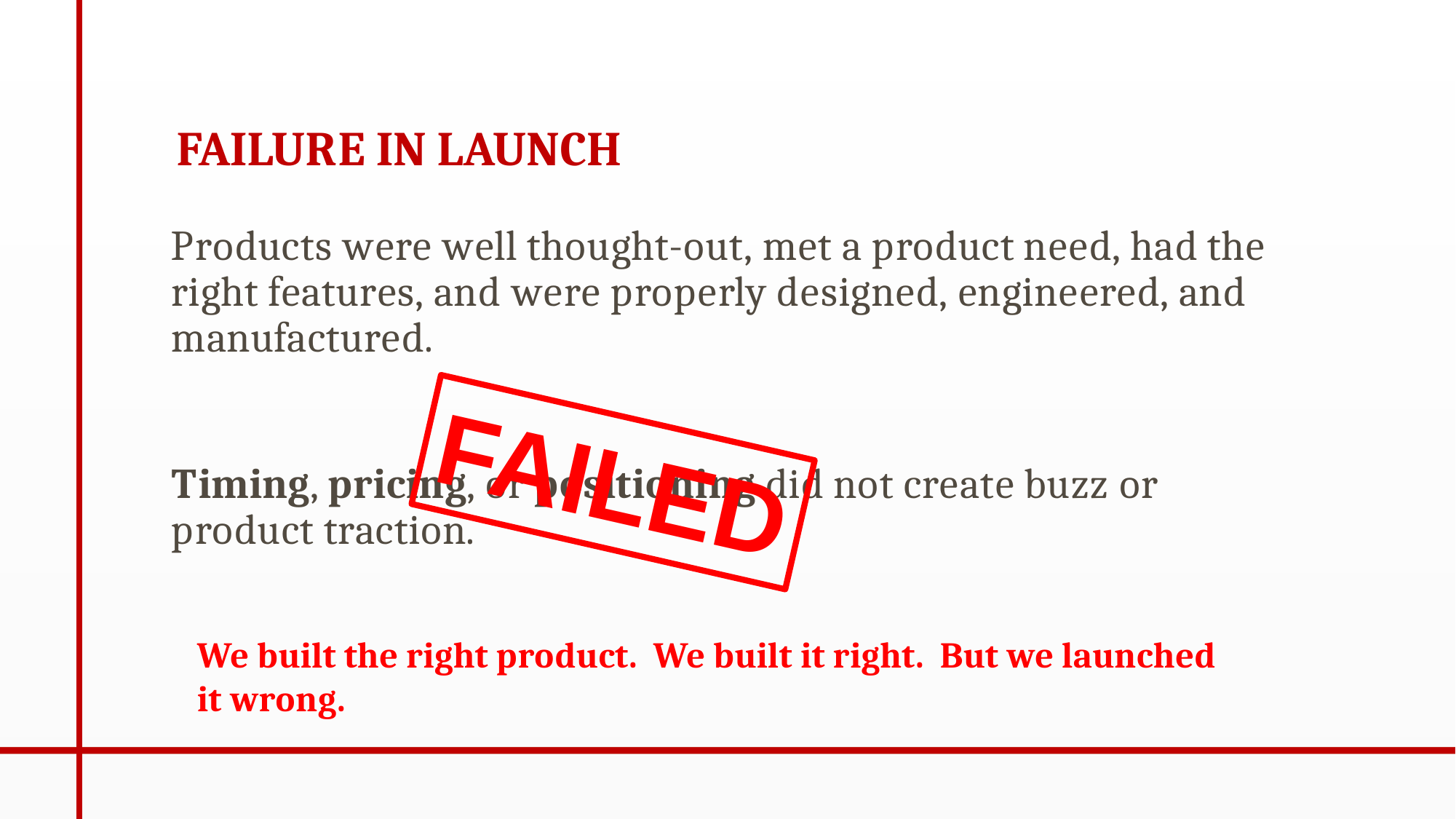

# FAILURE IN LAUNCH
Products were well thought-out, met a product need, had the right features, and were properly designed, engineered, and manufactured.

Timing, pricing, or positioning did not create buzz or product traction.

FAILED
We built the right product.  We built it right.  But we launched it wrong.